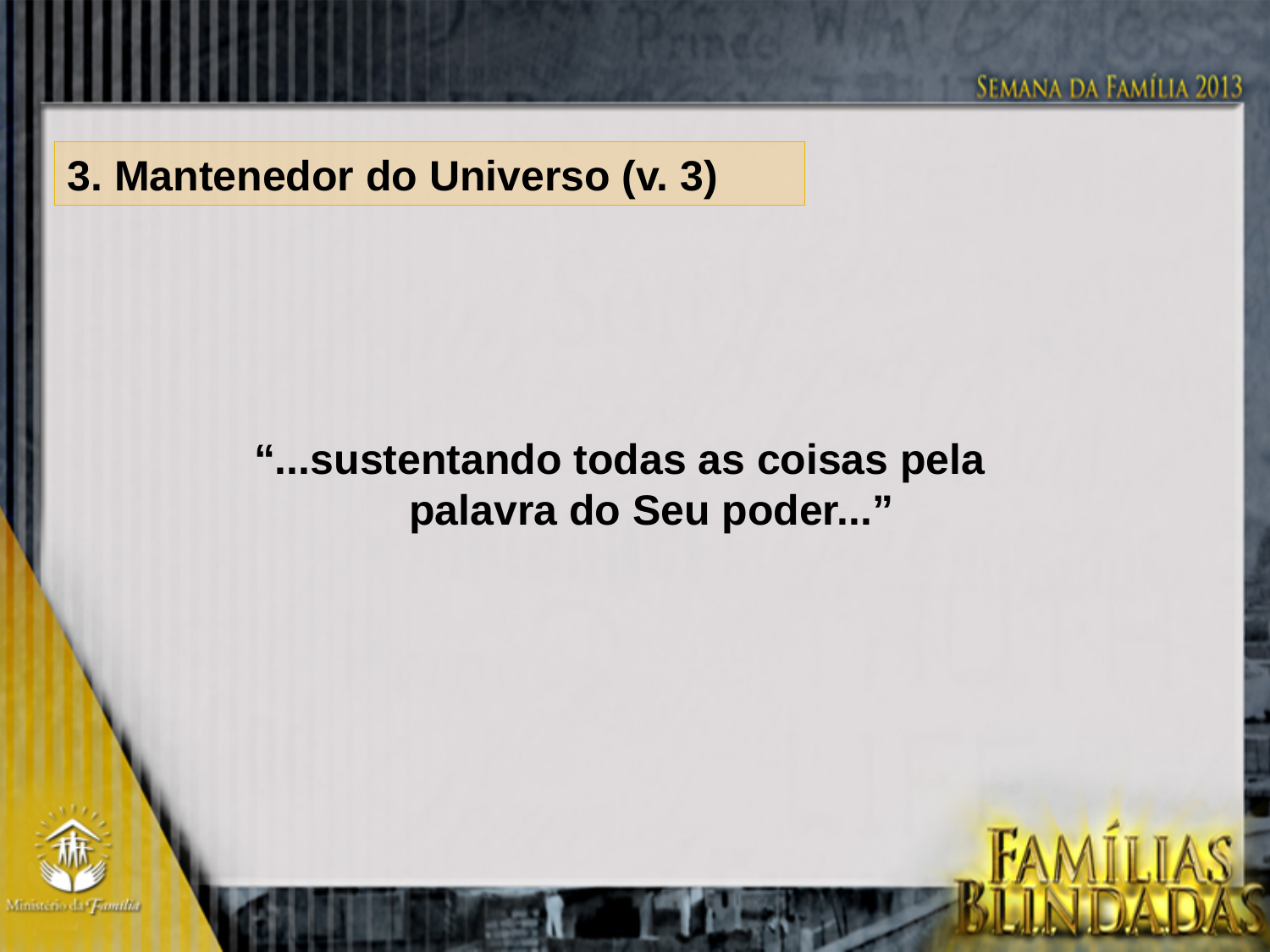

3. Mantenedor do Universo (v. 3)
“...sustentando todas as coisas pela palavra do Seu poder...”